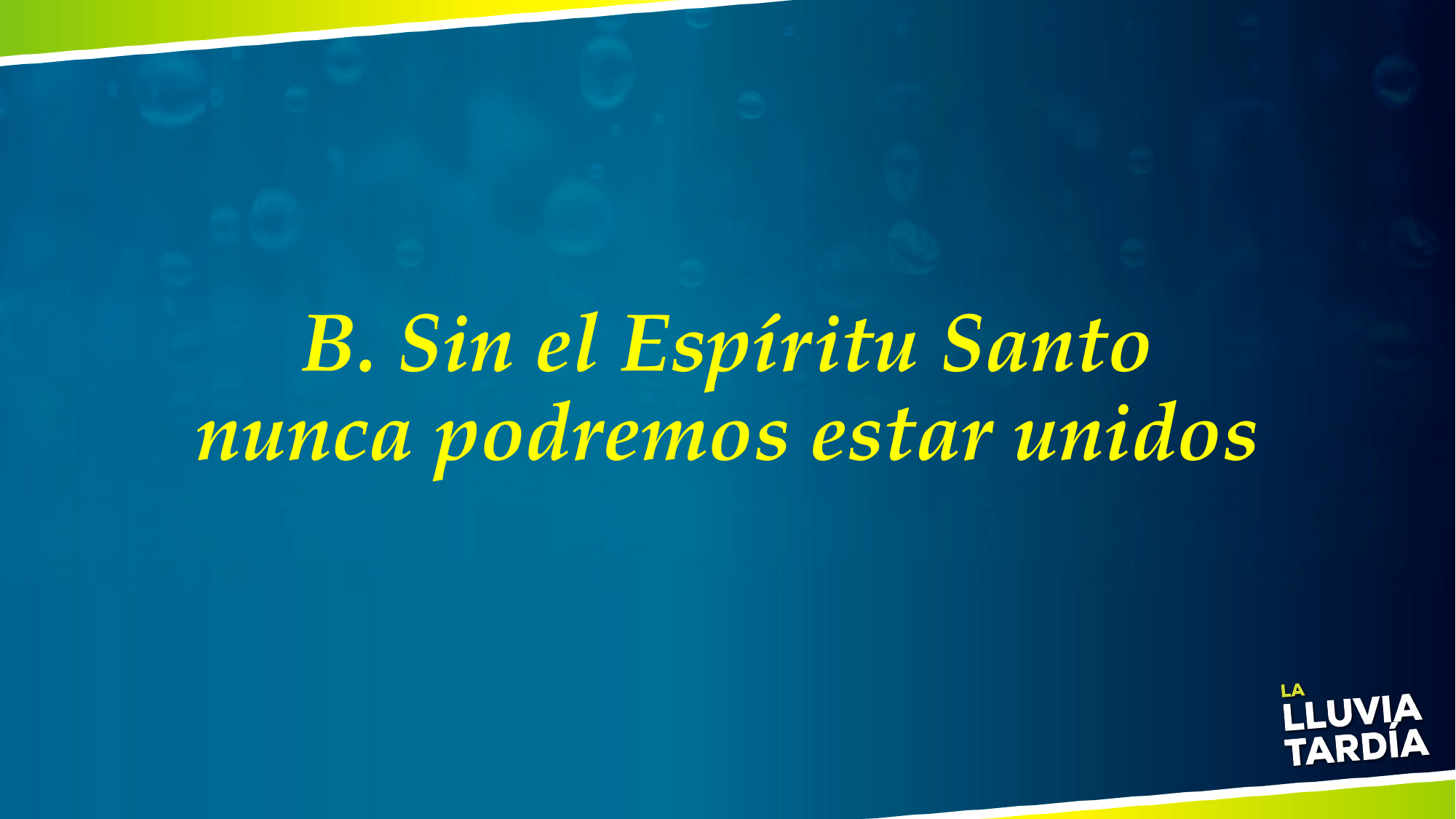

# B. Sin el Espíritu Santo nunca podremos estar unidos